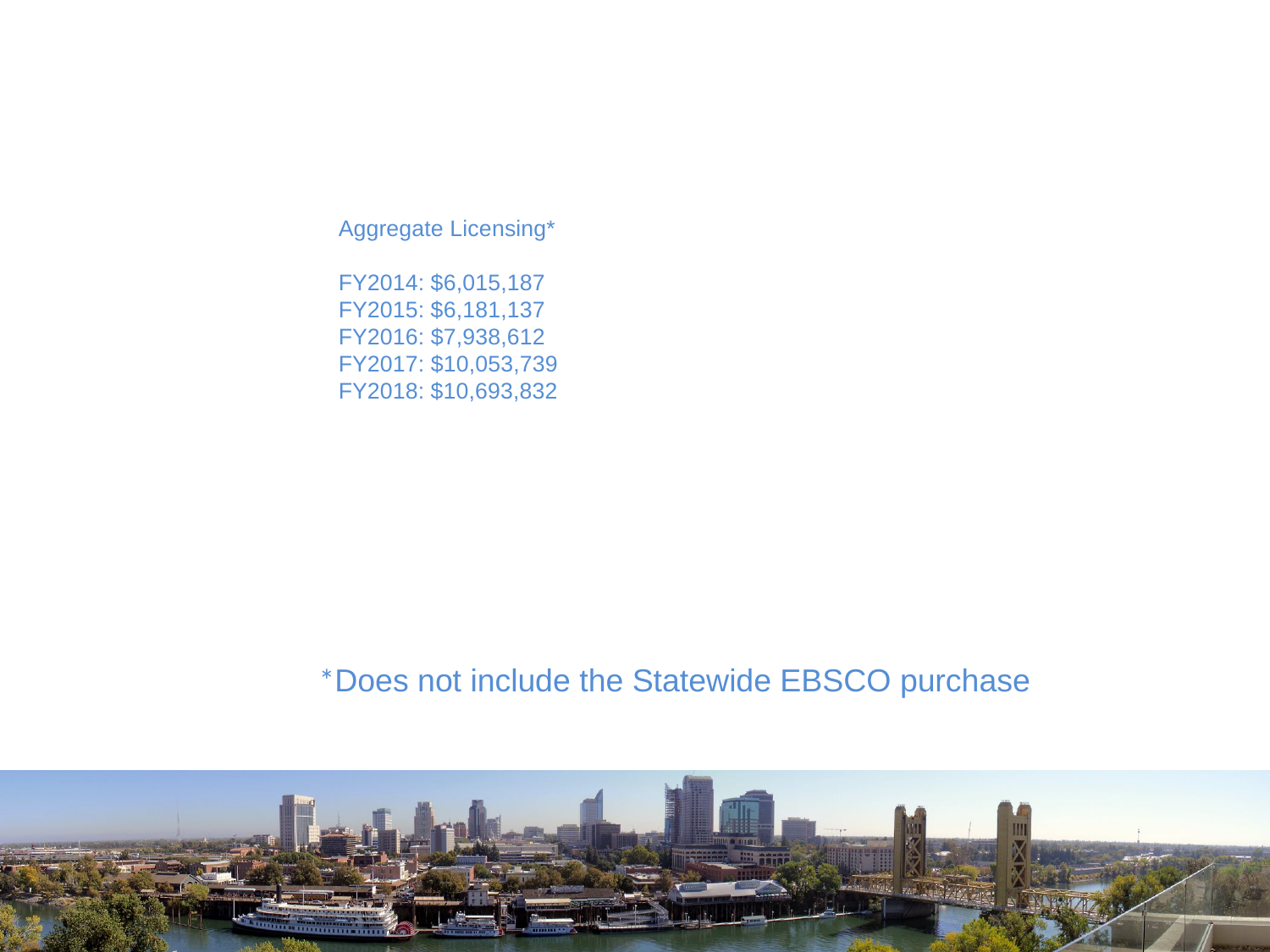

# Aggregate Licensing* FY2014: $6,015,187 FY2015: $6,181,137 FY2016: $7,938,612 FY2017: $10,053,739 FY2018: $10,693,832
*Does not include the Statewide EBSCO purchase